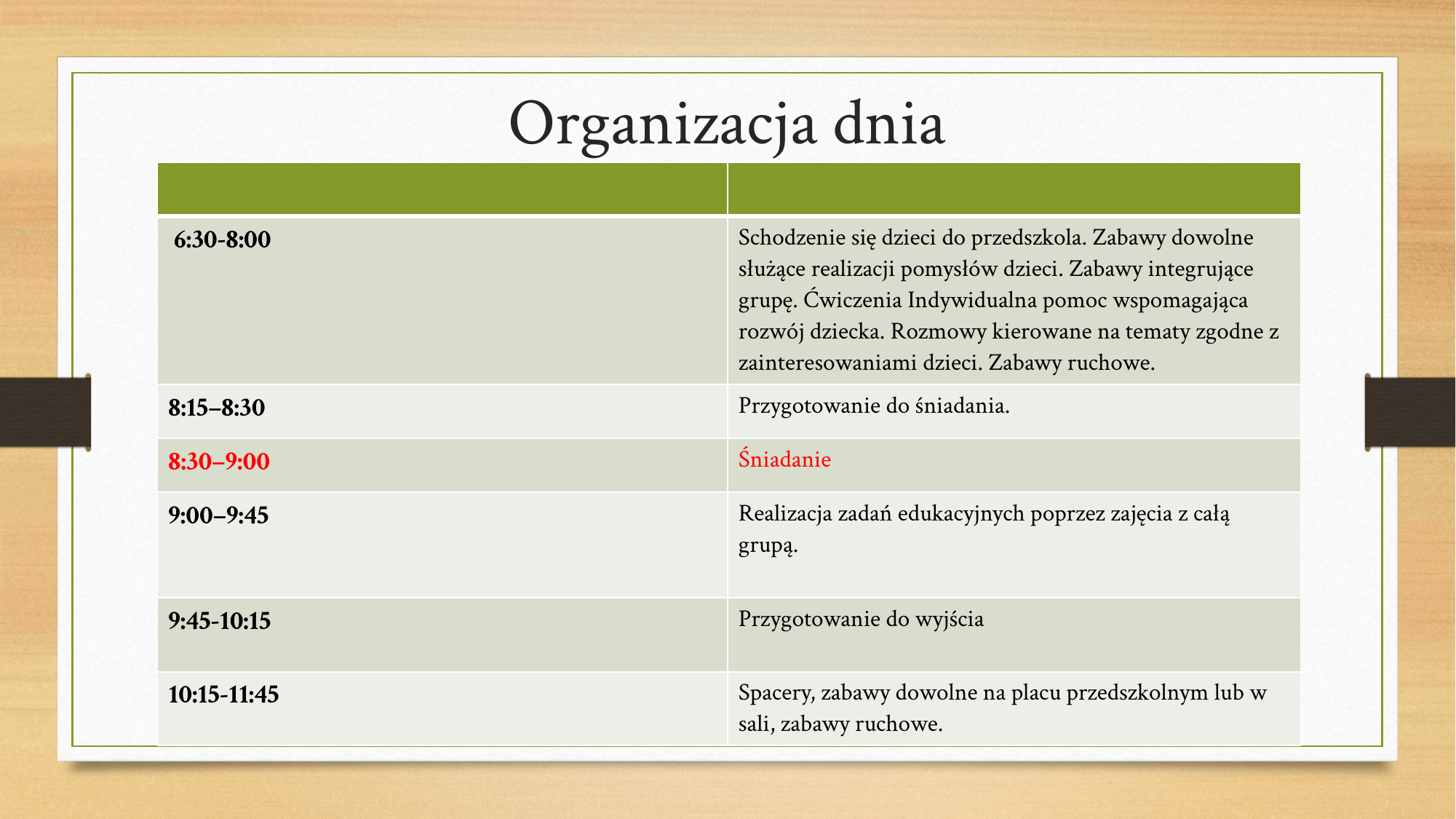

# Organizacja dnia
|  |  |
| --- | --- |
| 6:30-8:00 | Schodzenie się dzieci do przedszkola. Zabawy dowolne służące realizacji pomysłów dzieci. Zabawy integrujące grupę. Ćwiczenia Indywidualna pomoc wspomagająca rozwój dziecka. Rozmowy kierowane na tematy zgodne z zainteresowaniami dzieci. Zabawy ruchowe. |
| 8:15–8:30 | Przygotowanie do śniadania. |
| 8:30–9:00 | Śniadanie |
| 9:00–9:45 | Realizacja zadań edukacyjnych poprzez zajęcia z całą grupą. |
| 9:45-10:15 | Przygotowanie do wyjścia |
| 10:15-11:45 | Spacery, zabawy dowolne na placu przedszkolnym lub w sali, zabawy ruchowe. |